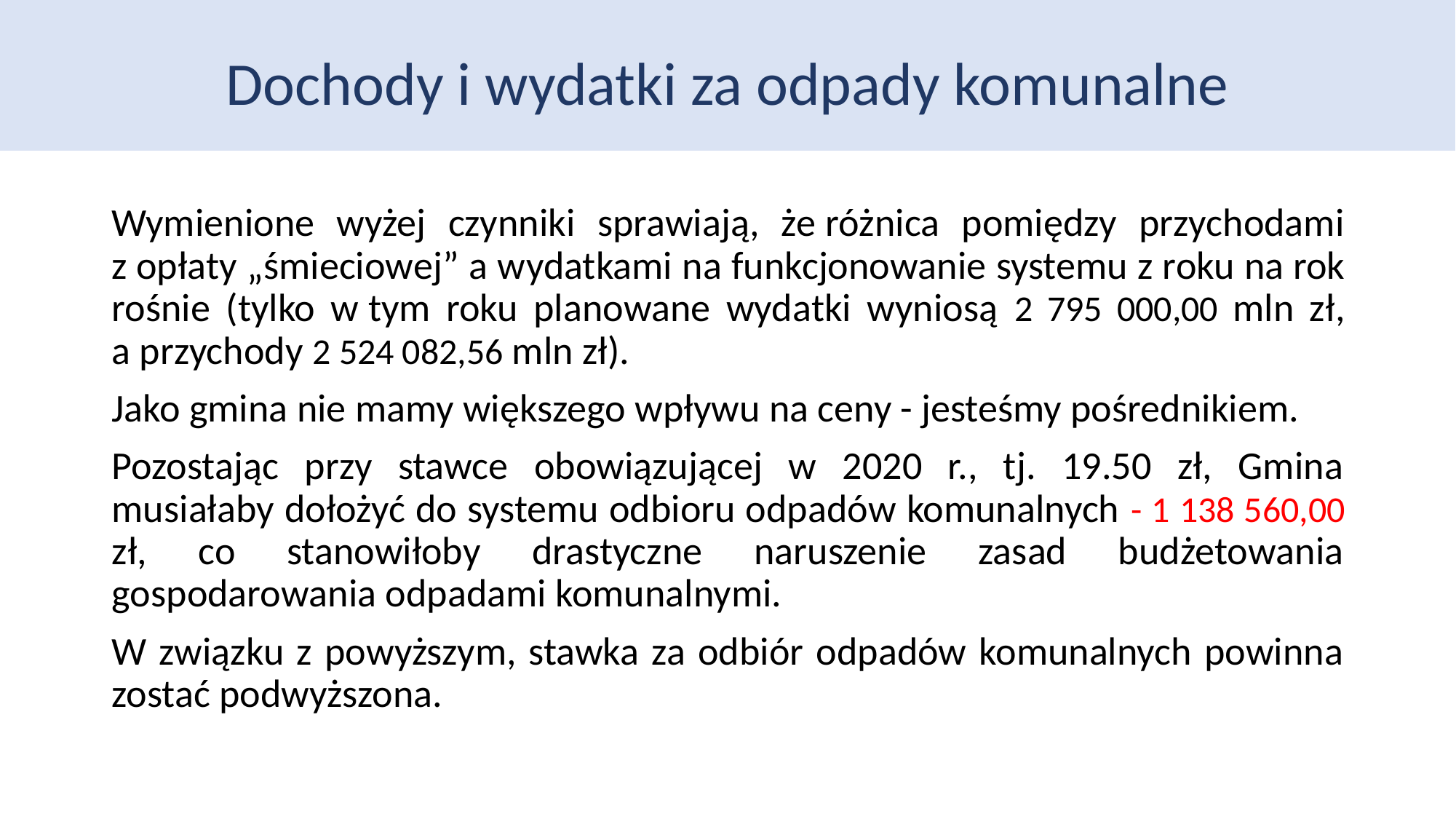

# Dochody i wydatki za odpady komunalne
Wymienione wyżej czynniki sprawiają, że różnica pomiędzy przychodami z opłaty „śmieciowej” a wydatkami na funkcjonowanie systemu z roku na rok rośnie (tylko w tym roku planowane wydatki wyniosą 2 795 000,00 mln zł, a przychody 2 524 082,56 mln zł).
Jako gmina nie mamy większego wpływu na ceny - jesteśmy pośrednikiem.
Pozostając przy stawce obowiązującej w 2020 r., tj. 19.50 zł, Gmina musiałaby dołożyć do systemu odbioru odpadów komunalnych - 1 138 560,00 zł, co stanowiłoby drastyczne naruszenie zasad budżetowania gospodarowania odpadami komunalnymi.
W związku z powyższym, stawka za odbiór odpadów komunalnych powinna zostać podwyższona.